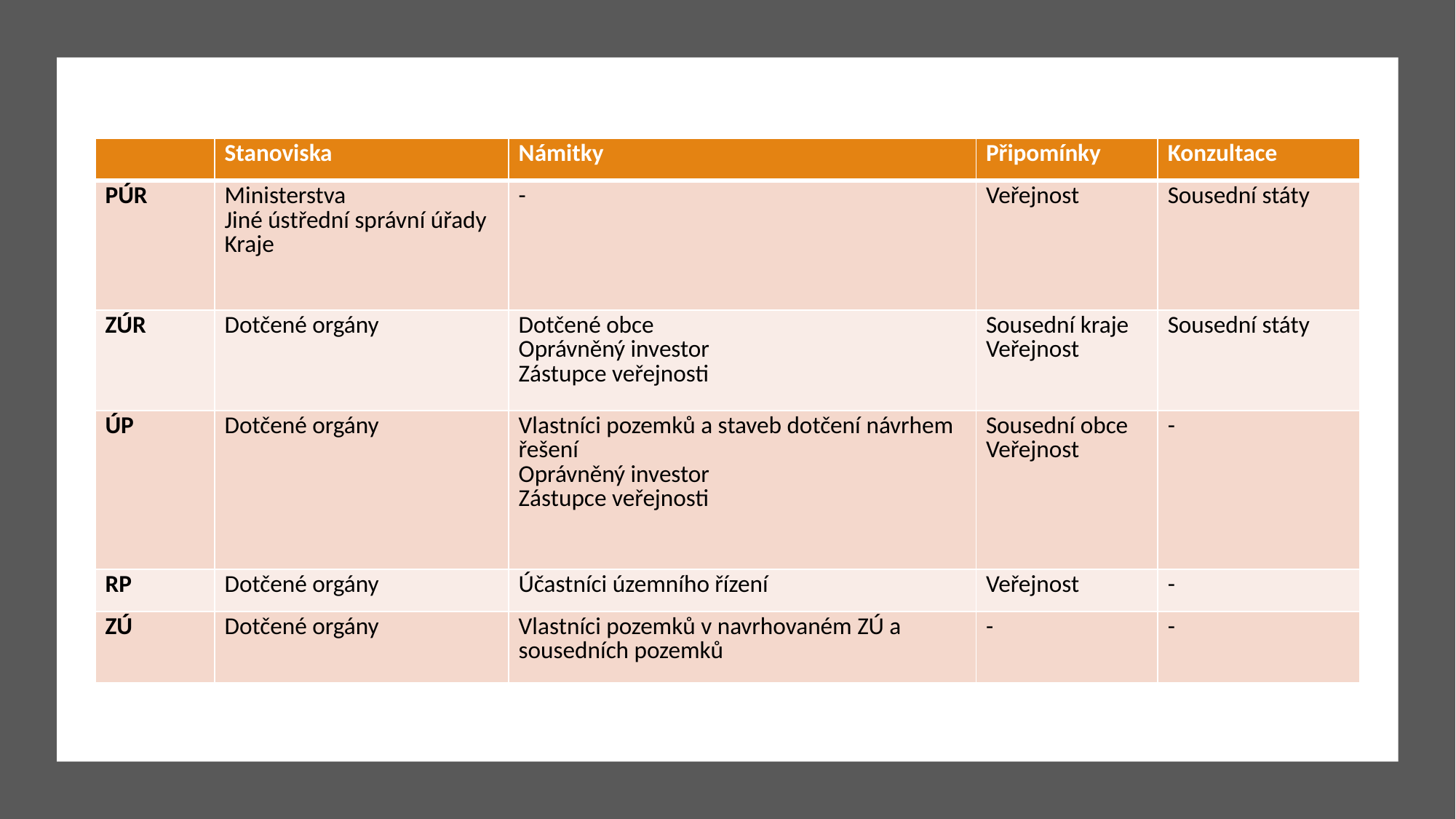

|  | Stanoviska | Námitky | Připomínky | Konzultace |
| --- | --- | --- | --- | --- |
| PÚR | Ministerstva Jiné ústřední správní úřady Kraje | - | Veřejnost | Sousední státy |
| ZÚR | Dotčené orgány | Dotčené obce Oprávněný investor Zástupce veřejnosti | Sousední kraje Veřejnost | Sousední státy |
| ÚP | Dotčené orgány | Vlastníci pozemků a staveb dotčení návrhem řešení Oprávněný investor Zástupce veřejnosti | Sousední obce Veřejnost | - |
| RP | Dotčené orgány | Účastníci územního řízení | Veřejnost | - |
| ZÚ | Dotčené orgány | Vlastníci pozemků v navrhovaném ZÚ a sousedních pozemků | - | - |